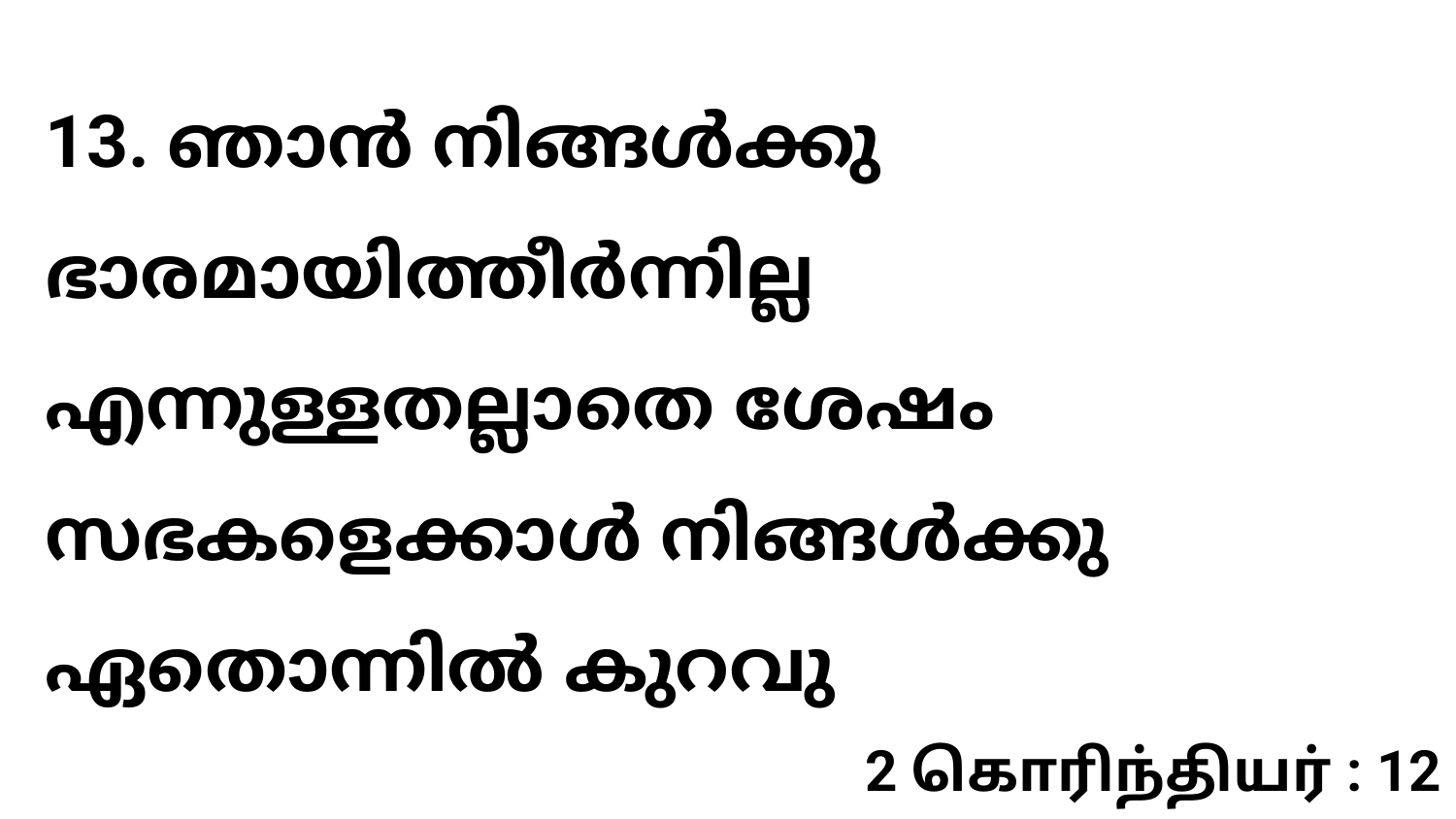

13. ഞാൻ നിങ്ങൾക്കു ഭാരമായിത്തീർന്നില്ല എന്നുള്ളതല്ലാതെ ശേഷം സഭകളെക്കാൾ നിങ്ങൾക്കു ഏതൊന്നിൽ കുറവു
2 கொரிந்தியர் : 12